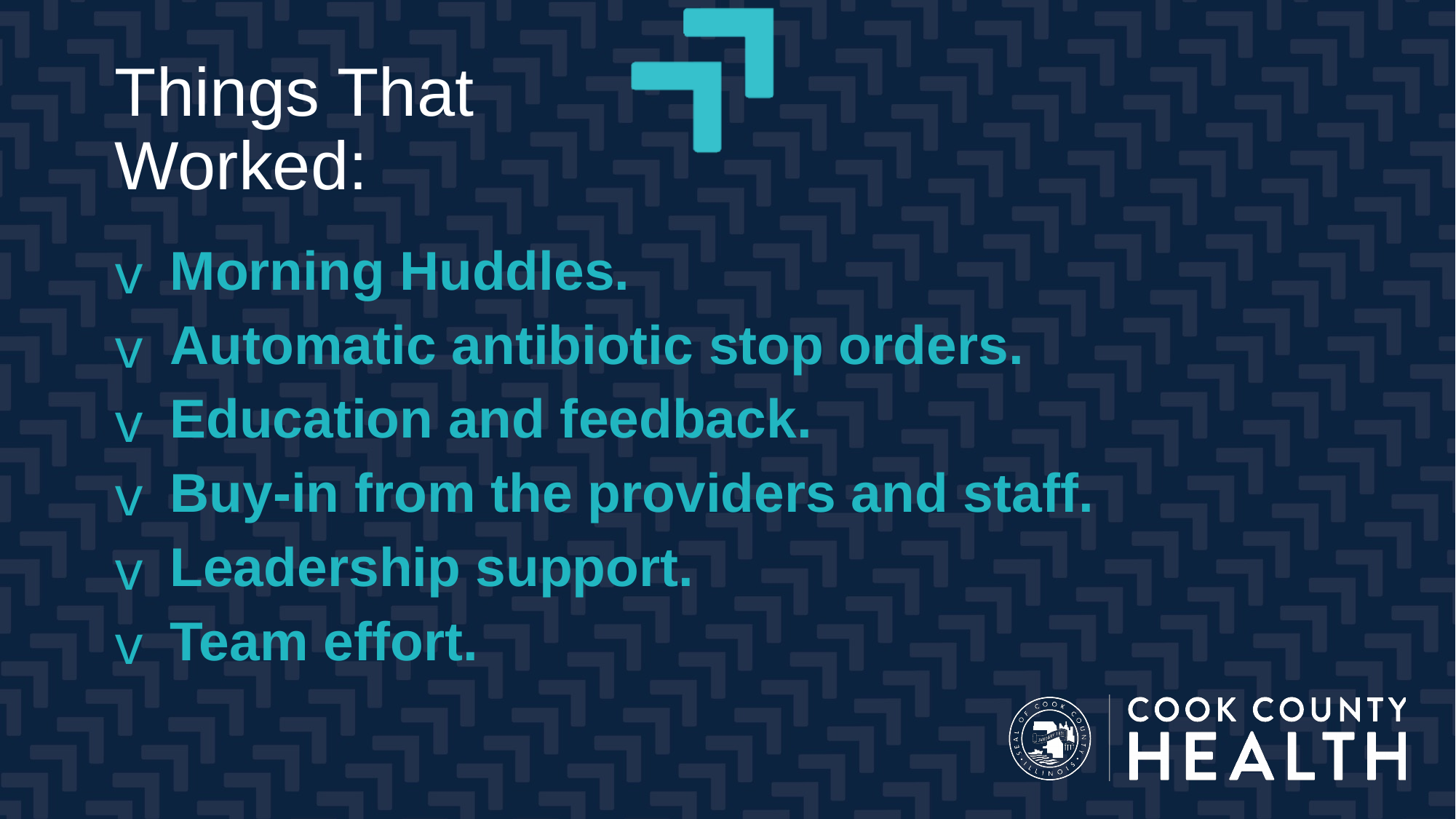

# Things That Worked:
Morning Huddles.
Automatic antibiotic stop orders.
Education and feedback.
Buy-in from the providers and staff.
Leadership support.
Team effort.